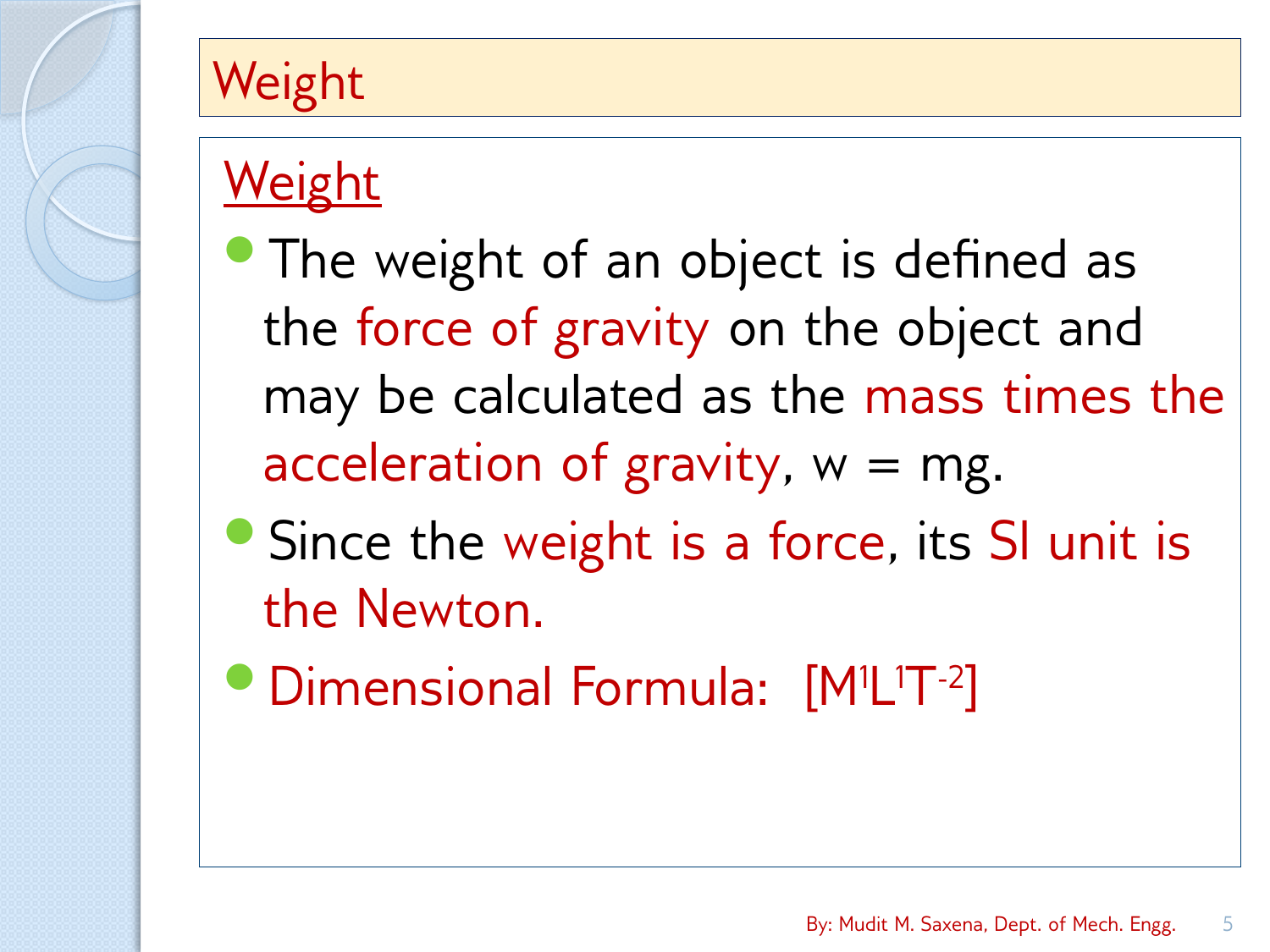

# Weight
Weight
The weight of an object is defined as the force of gravity on the object and may be calculated as the mass times the acceleration of gravity, w = mg.
Since the weight is a force, its SI unit is the Newton.
Dimensional Formula:  [M1L1T-2]

By: Mudit M. Saxena, Dept. of Mech. Engg.
5